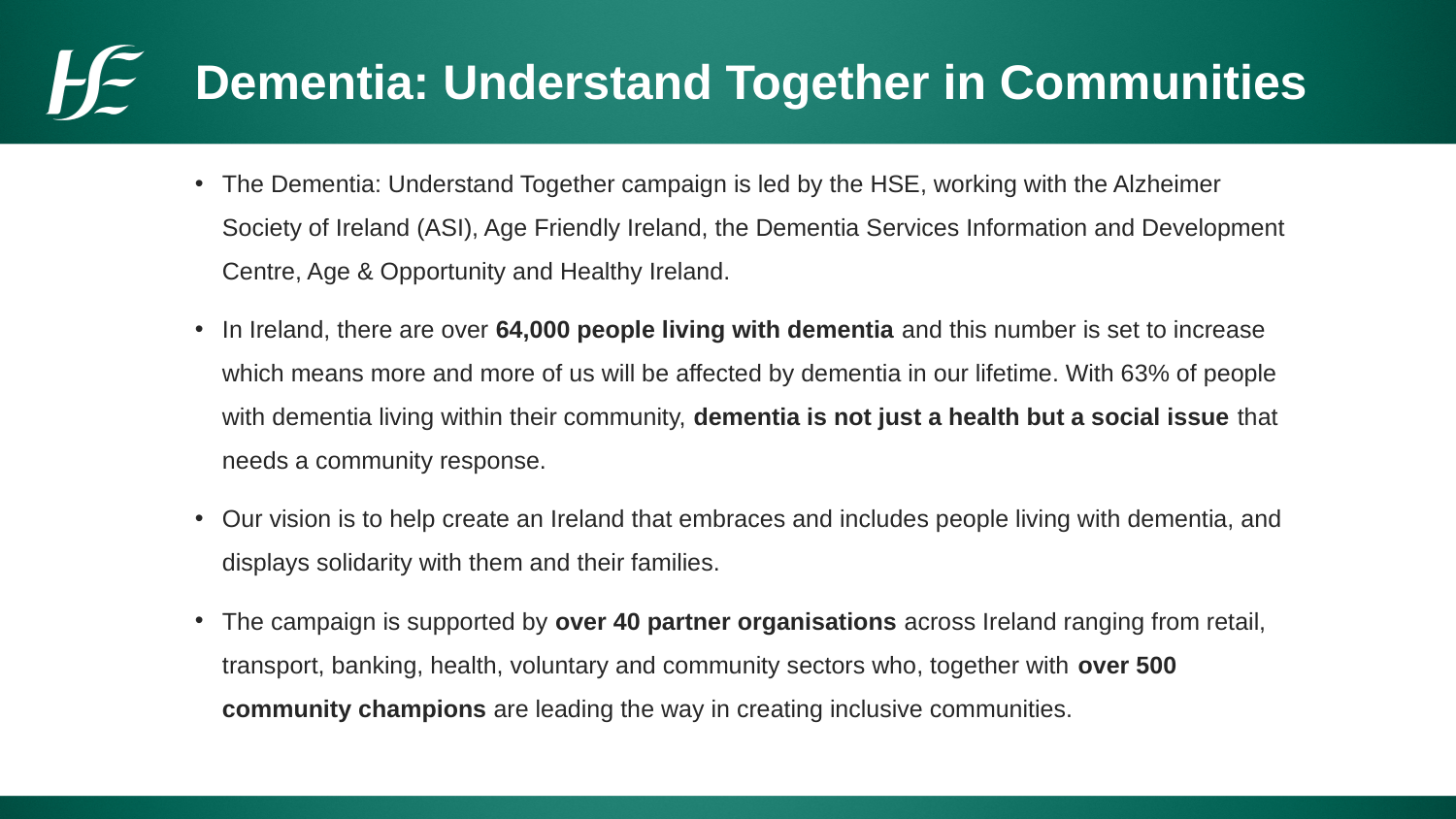

Dementia: Understand Together in Communities
The Dementia: Understand Together campaign is led by the HSE, working with the Alzheimer Society of Ireland (ASI), Age Friendly Ireland, the Dementia Services Information and Development Centre, Age & Opportunity and Healthy Ireland.
In Ireland, there are over 64,000 people living with dementia and this number is set to increase which means more and more of us will be affected by dementia in our lifetime. With 63% of people with dementia living within their community, dementia is not just a health but a social issue that needs a community response.
Our vision is to help create an Ireland that embraces and includes people living with dementia, and displays solidarity with them and their families.
The campaign is supported by over 40 partner organisations across Ireland ranging from retail, transport, banking, health, voluntary and community sectors who, together with over 500 community champions are leading the way in creating inclusive communities.